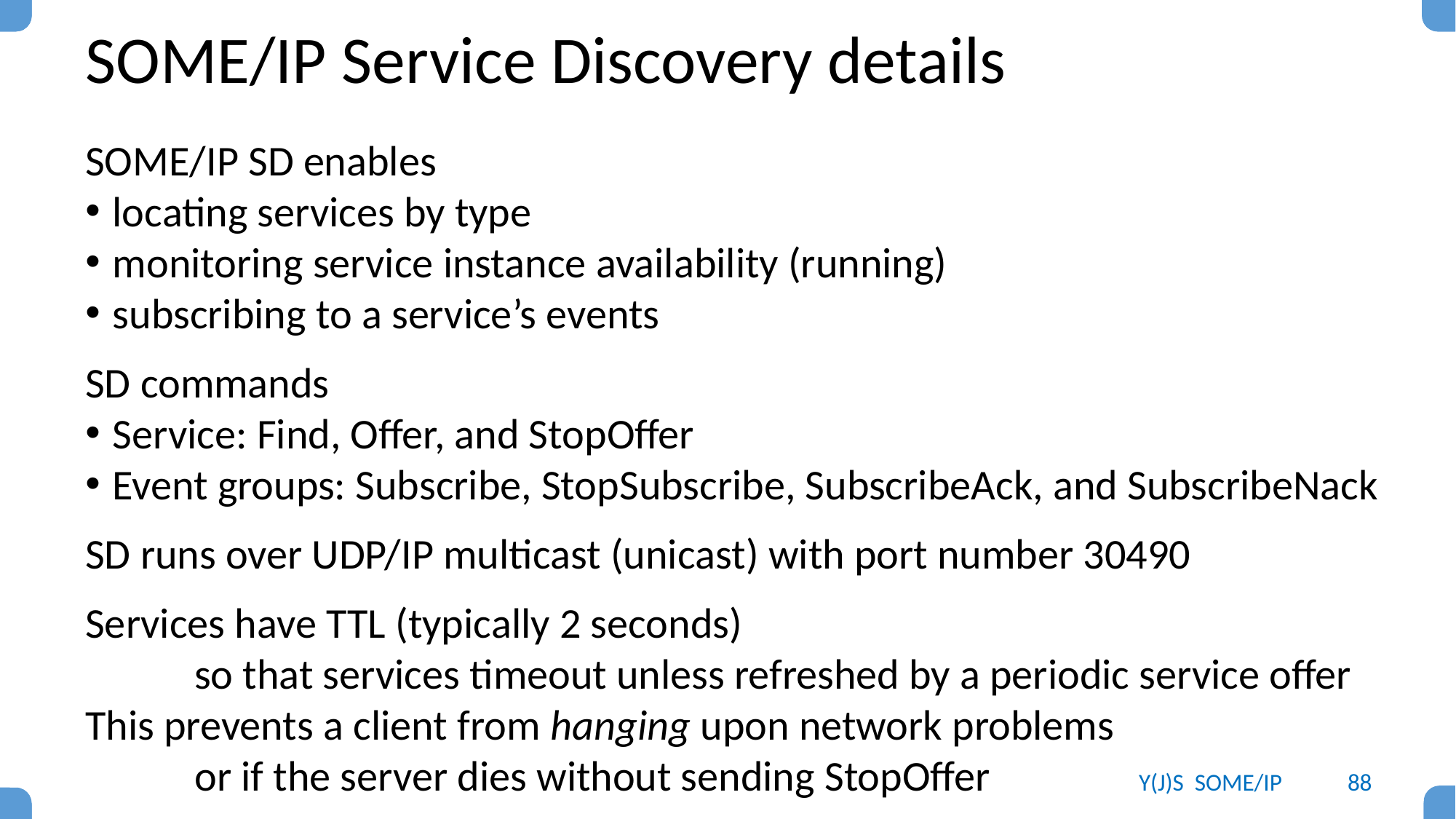

# SOME/IP Service Discovery details
SOME/IP SD enables
locating services by type
monitoring service instance availability (running)
subscribing to a service’s events
SD commands
Service: Find, Offer, and StopOffer
Event groups: Subscribe, StopSubscribe, SubscribeAck, and SubscribeNack
SD runs over UDP/IP multicast (unicast) with port number 30490
Services have TTL (typically 2 seconds)
	so that services timeout unless refreshed by a periodic service offer
This prevents a client from hanging upon network problems
	or if the server dies without sending StopOffer

Y(J)S  SOME/IP
88